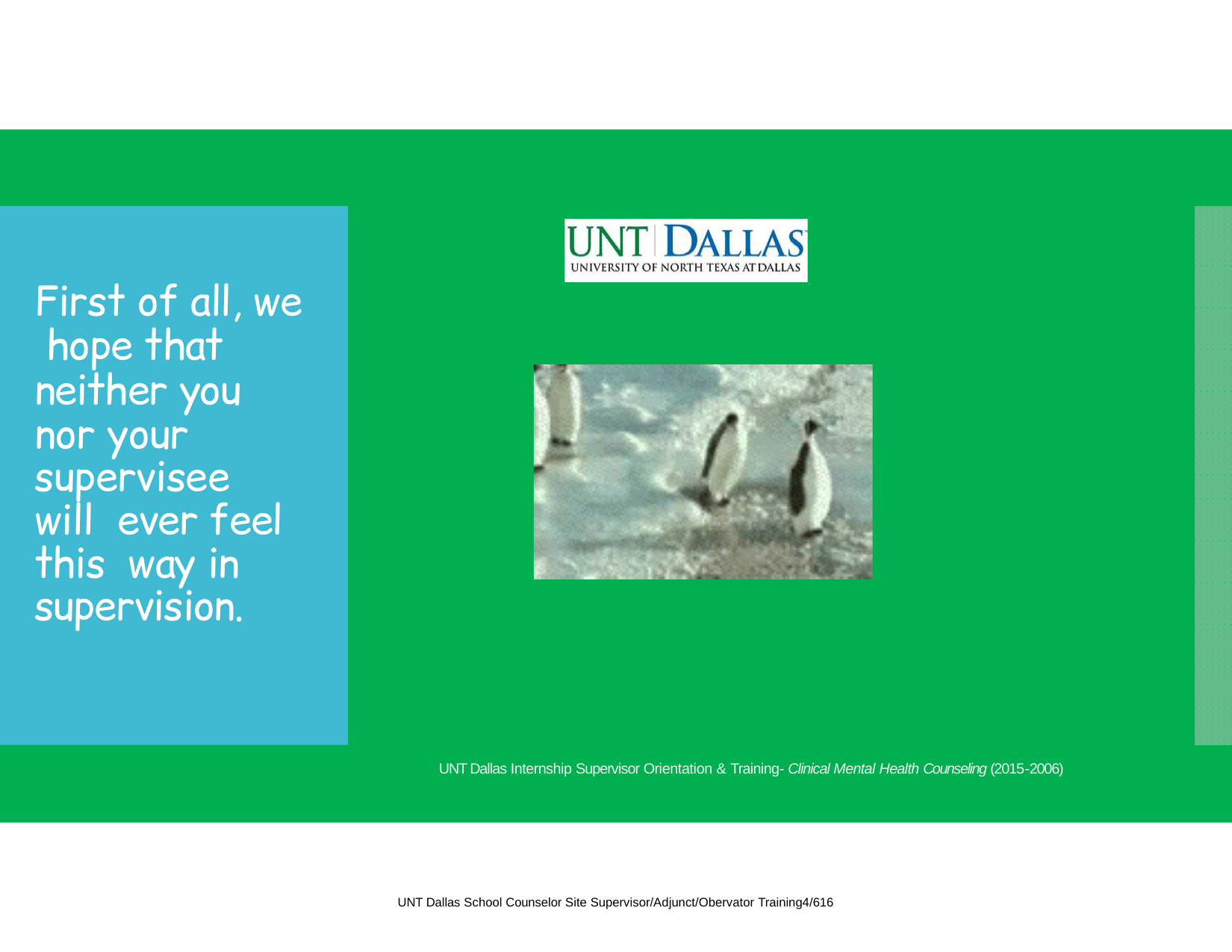

First of all, we  hope that  neither you  nor your
supervisee will  ever feel this  way in  supervision.

UNT Dallas Internship Supervisor Orientation & Training‐ Clinical Mental Health Counseling (2015‐2006)
UNT Dallas School Counselor Site Supervisor/Adjunct/Obervator Training4/616